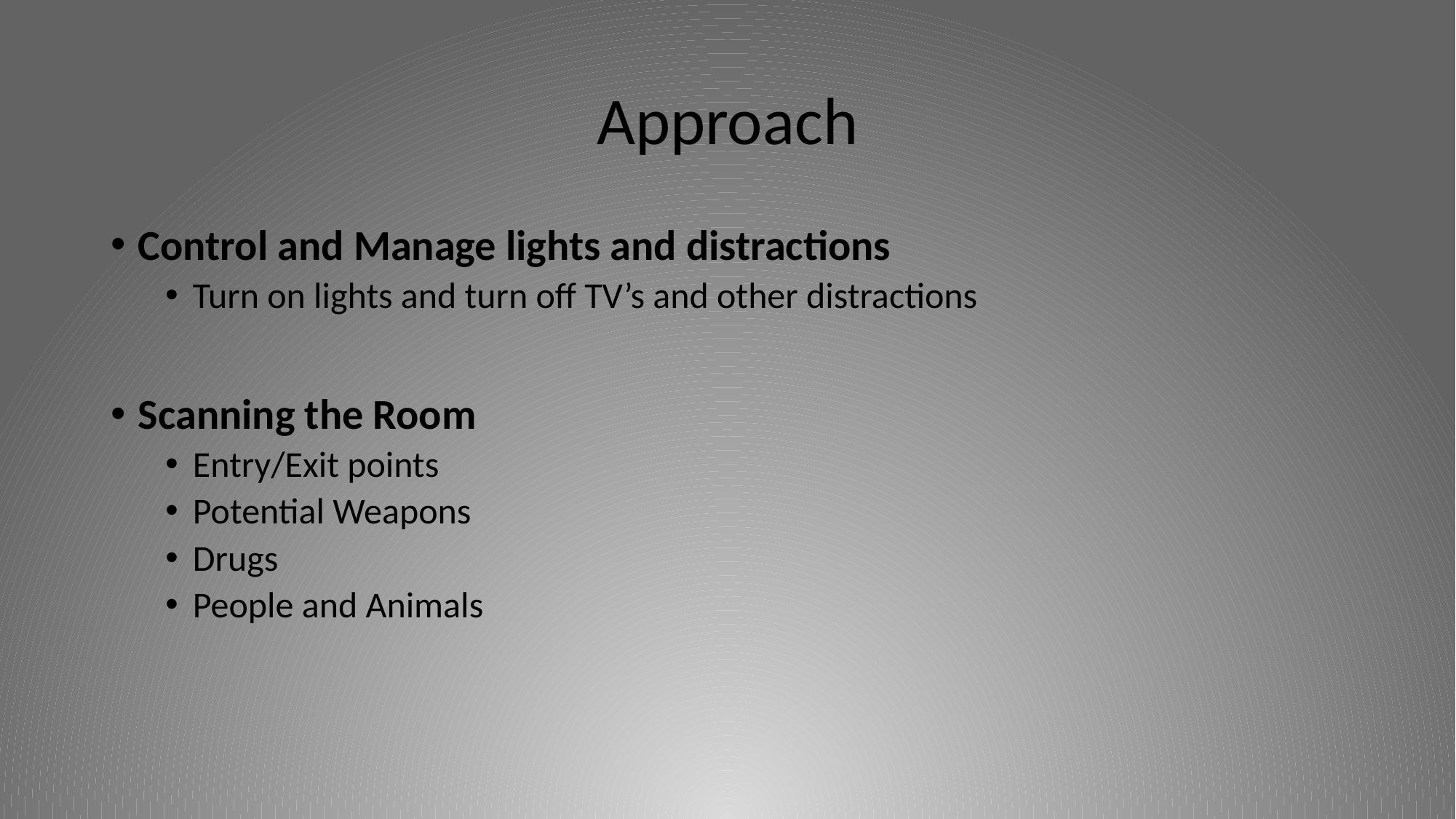

# Approach
Control and Manage lights and distractions
Turn on lights and turn off TV’s and other distractions

Scanning the Room
Entry/Exit points
Potential Weapons
Drugs
People and Animals